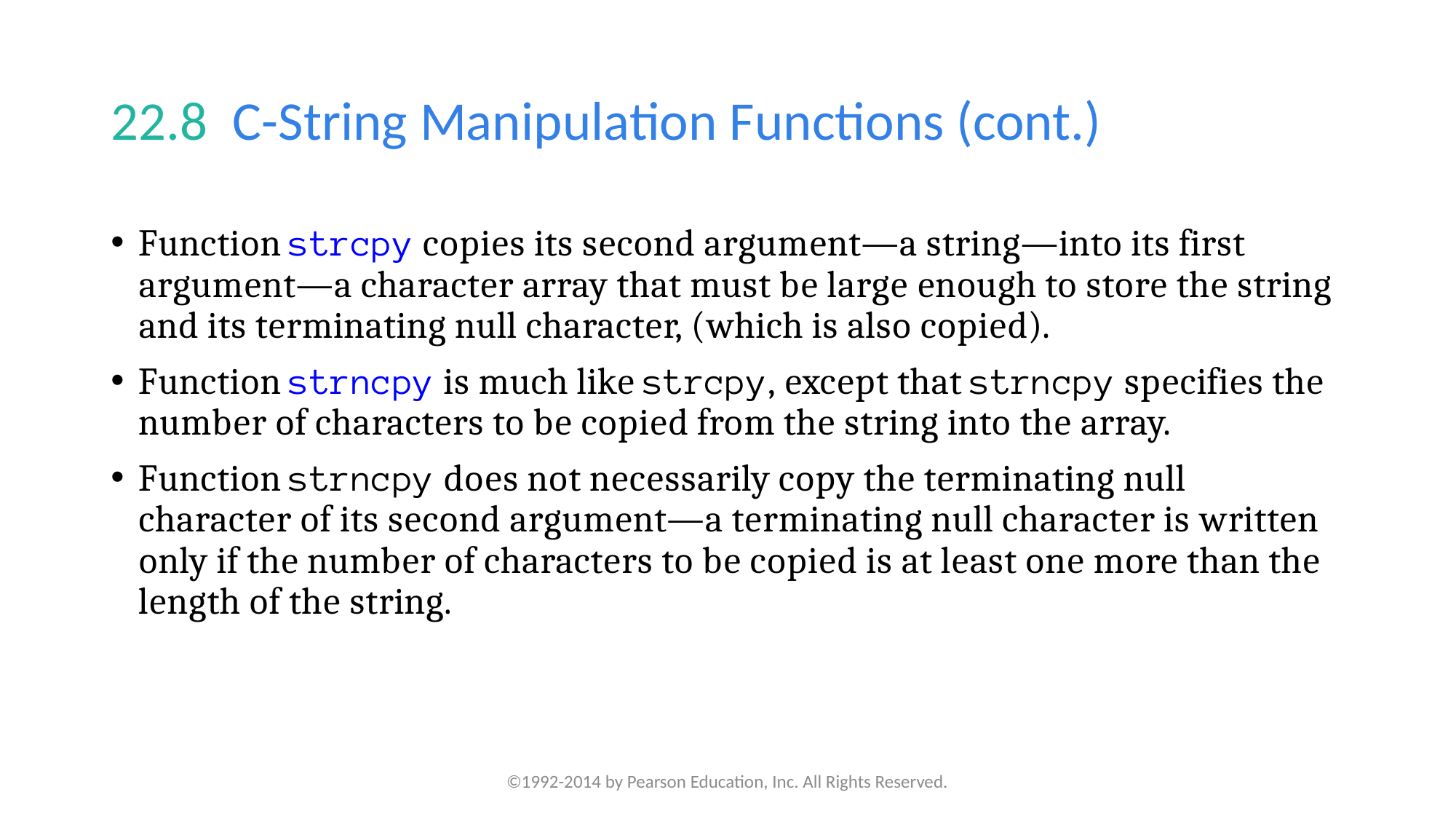

# 22.8  C-String Manipulation Functions (cont.)
Function strcpy copies its second argument—a string—into its first argument—a character array that must be large enough to store the string and its terminating null character, (which is also copied).
Function strncpy is much like strcpy, except that strncpy specifies the number of characters to be copied from the string into the array.
Function strncpy does not necessarily copy the terminating null character of its second argument—a terminating null character is written only if the number of characters to be copied is at least one more than the length of the string.
©1992-2014 by Pearson Education, Inc. All Rights Reserved.